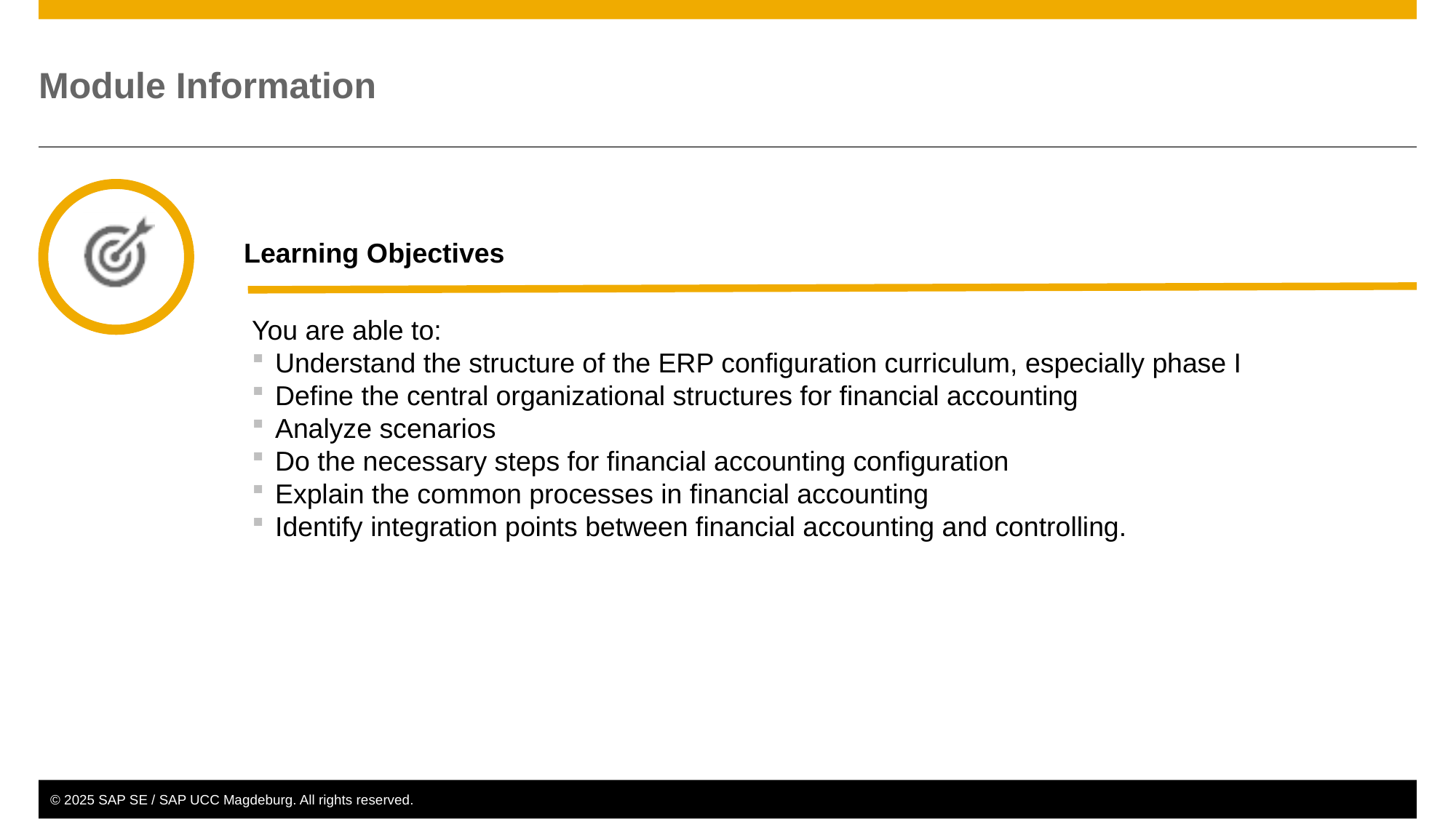

You are able to:
Understand the structure of the ERP configuration curriculum, especially phase I
Define the central organizational structures for financial accounting
Analyze scenarios
Do the necessary steps for financial accounting configuration
Explain the common processes in financial accounting
Identify integration points between financial accounting and controlling.